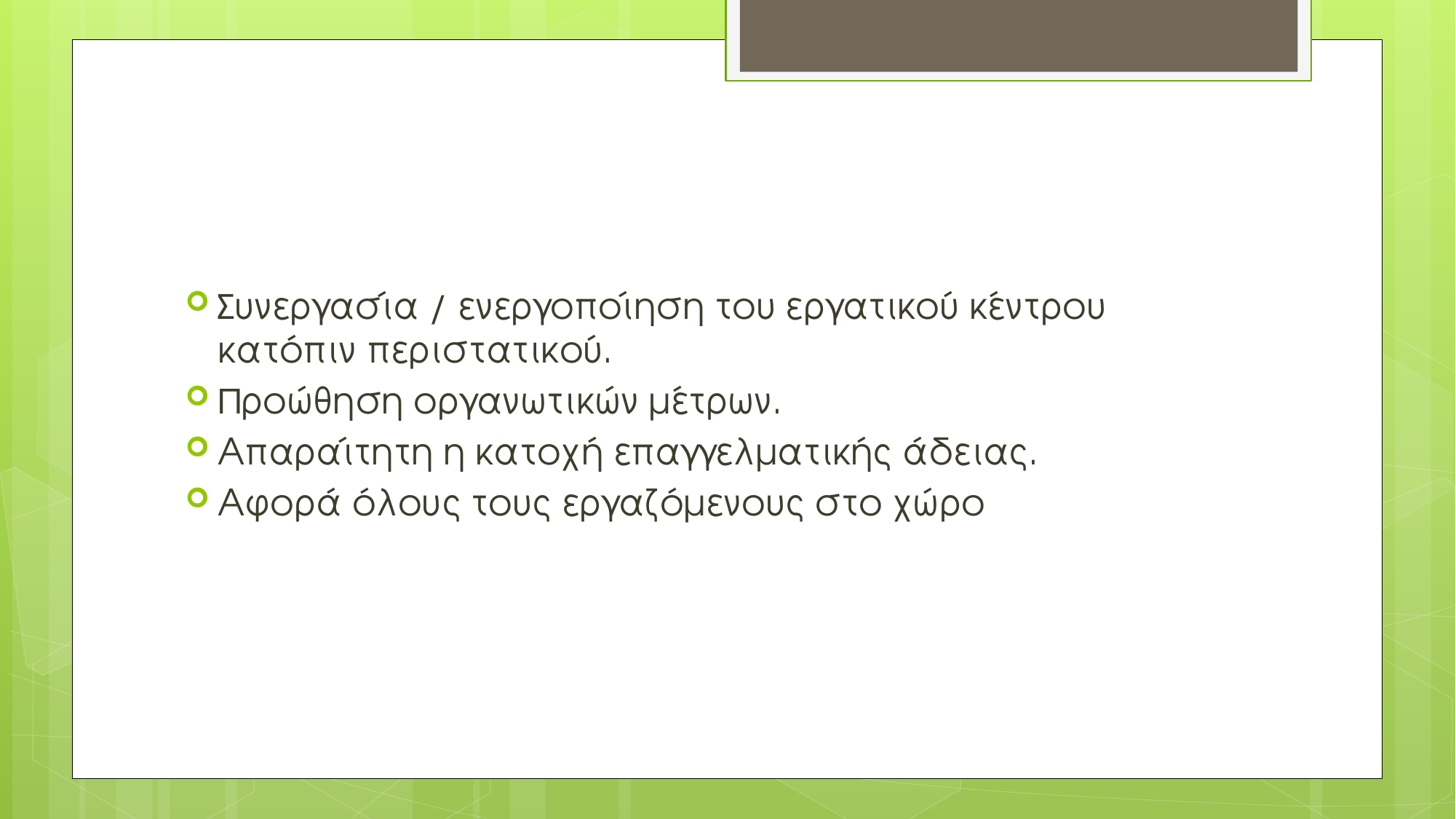

#
Συνεργασία / ενεργοποίηση του εργατικού κέντρου κατόπιν περιστατικού.
Προώθηση οργανωτικών μέτρων.
Απαραίτητη η κατοχή επαγγελματικής άδειας.
Αφορά όλους τους εργαζόμενους στο χώρο